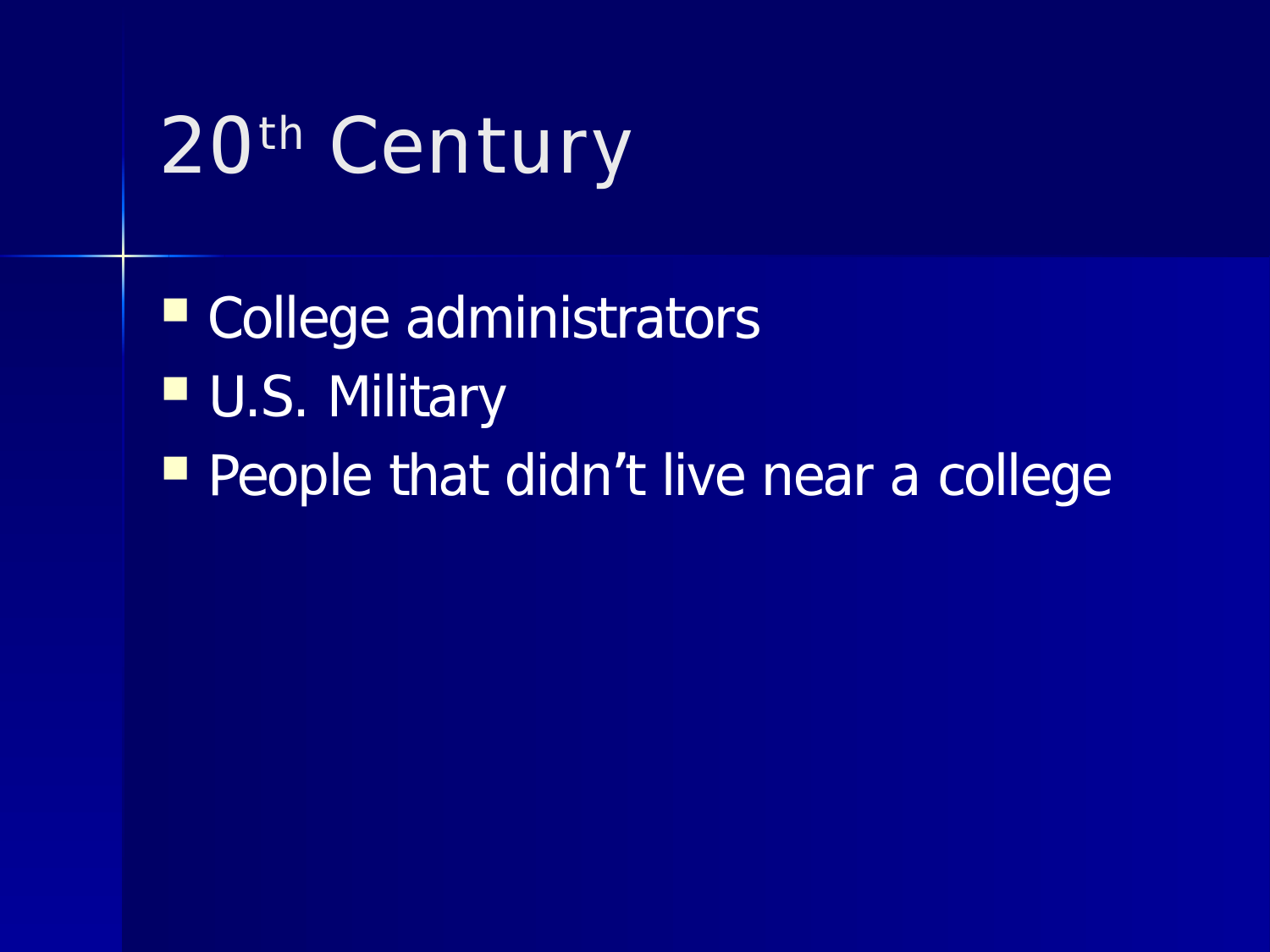

# 20th Century
College administrators
U.S. Military
People that didn’t live near a college